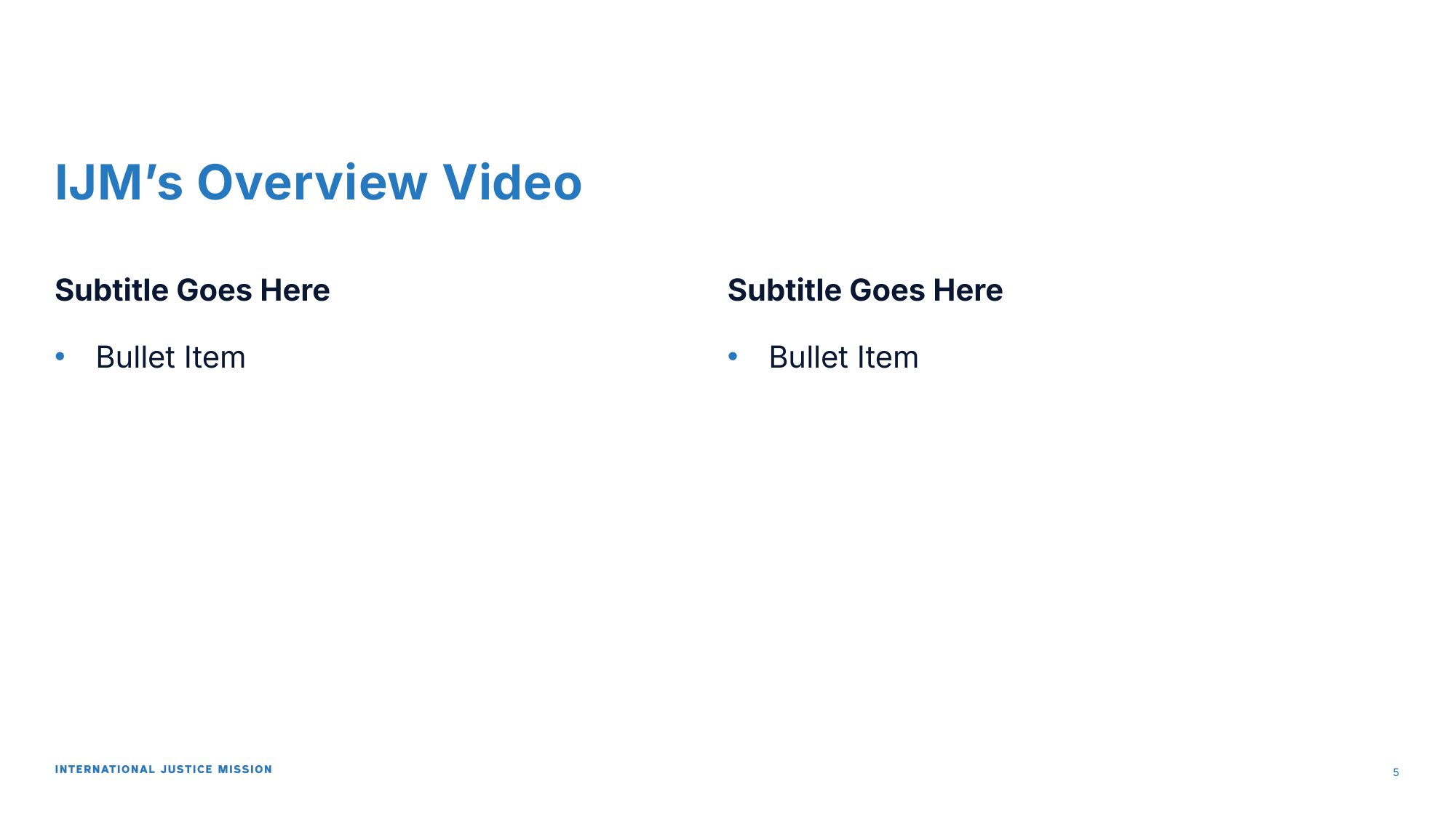

# IJM’s Overview Video
Subtitle Goes Here
Subtitle Goes Here

Bullet Item
Bullet Item

5